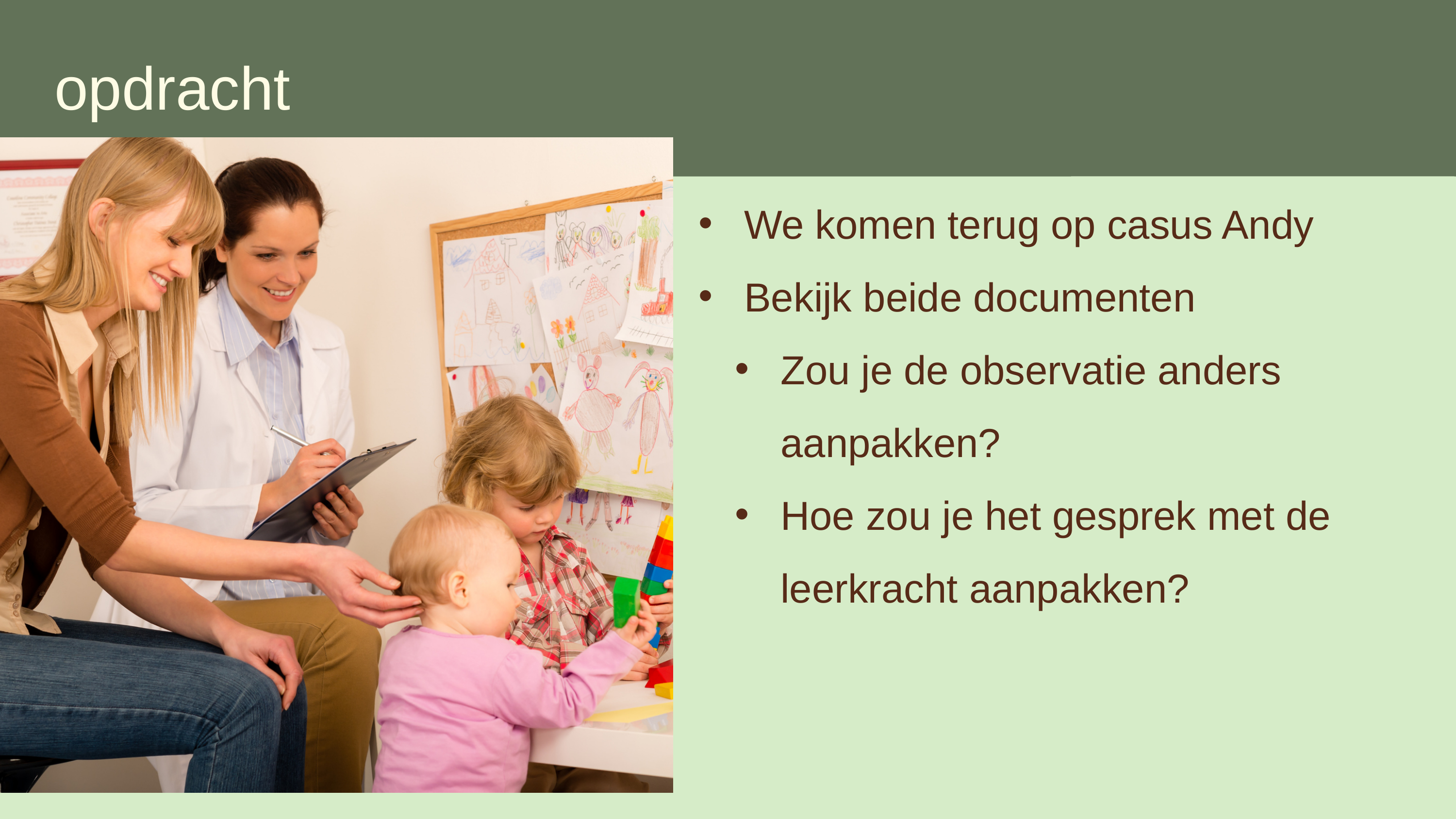

opdracht

We komen terug op casus Andy
Bekijk beide documenten
Zou je de observatie anders aanpakken?
Hoe zou je het gesprek met de leerkracht aanpakken?